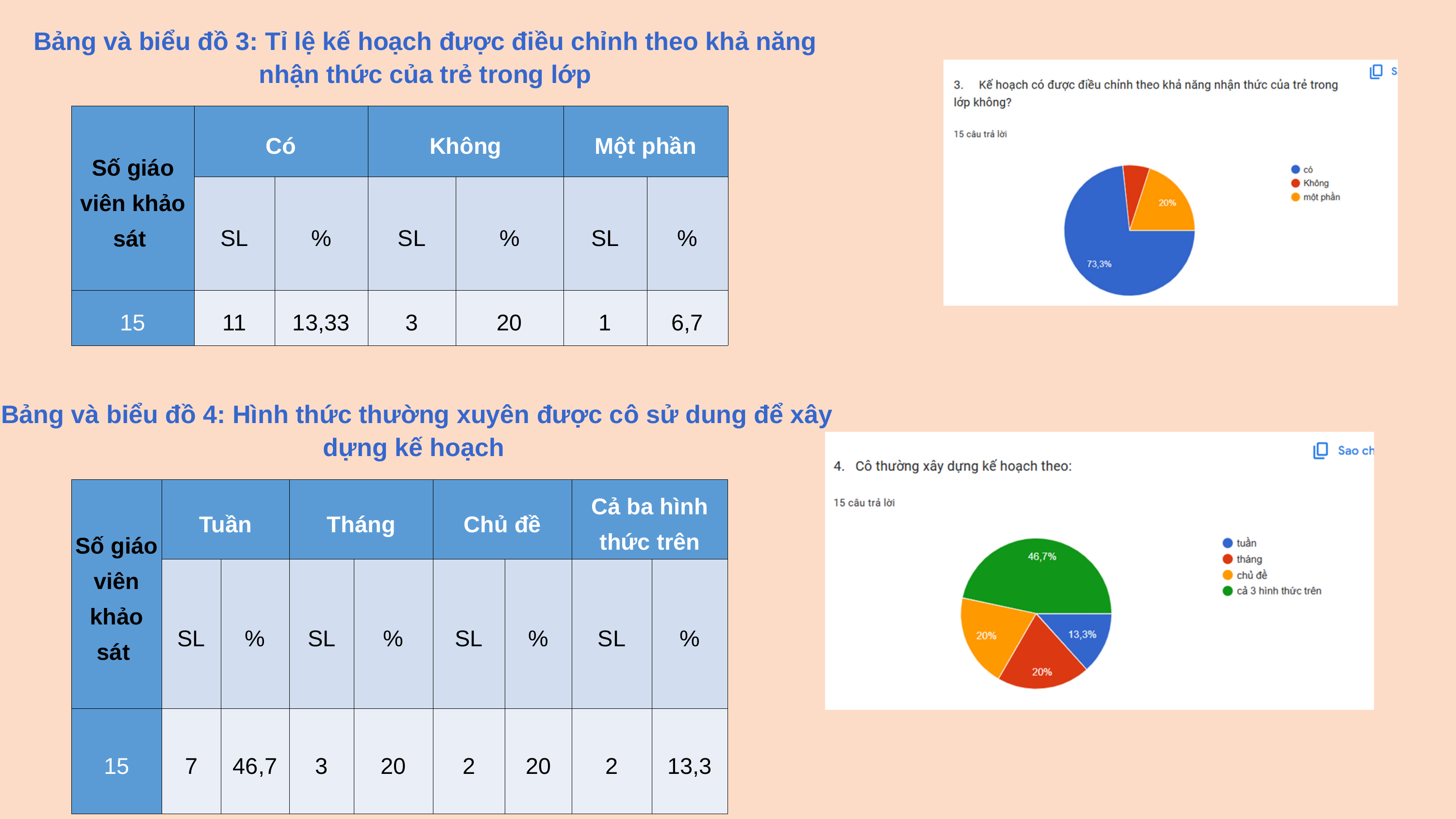

Bảng và biểu đồ 3: Tỉ lệ kế hoạch được điều chỉnh theo khả năng nhận thức của trẻ trong lớp

| Số giáo viên khảo sát | Có | Có | Không | Không | Một phần | Một phần |
| --- | --- | --- | --- | --- | --- | --- |
| Số giáo viên khảo sát | SL | % | SL | % | SL | % |
| 15 | 11 | 13,33 | 3 | 20 | 1 | 6,7 |
Bảng và biểu đồ 4: Hình thức thường xuyên được cô sử dung để xây dựng kế hoạch

| Số giáo viên khảo sát | Tuần | Tuần | Tháng | Tháng | Chủ đề | Chủ đề | Cả ba hình thức trên | Cả ba hình thức trên |
| --- | --- | --- | --- | --- | --- | --- | --- | --- |
| Số giáo viên khảo sát | SL | % | SL | % | SL | % | SL | % |
| 15 | 7 | 46,7 | 3 | 20 | 2 | 20 | 2 | 13,3 |